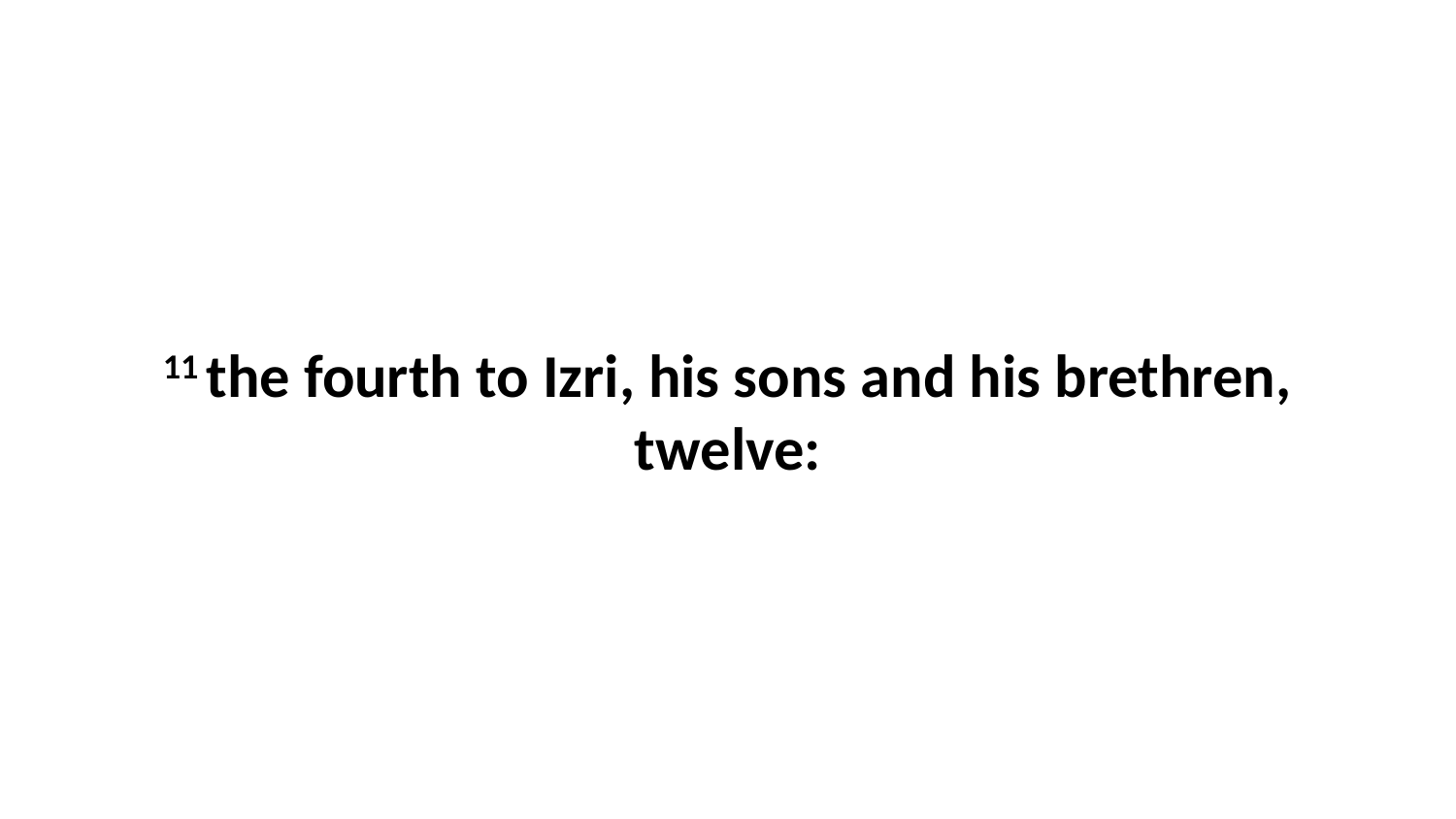

11 the fourth to Izri, his sons and his brethren, twelve: